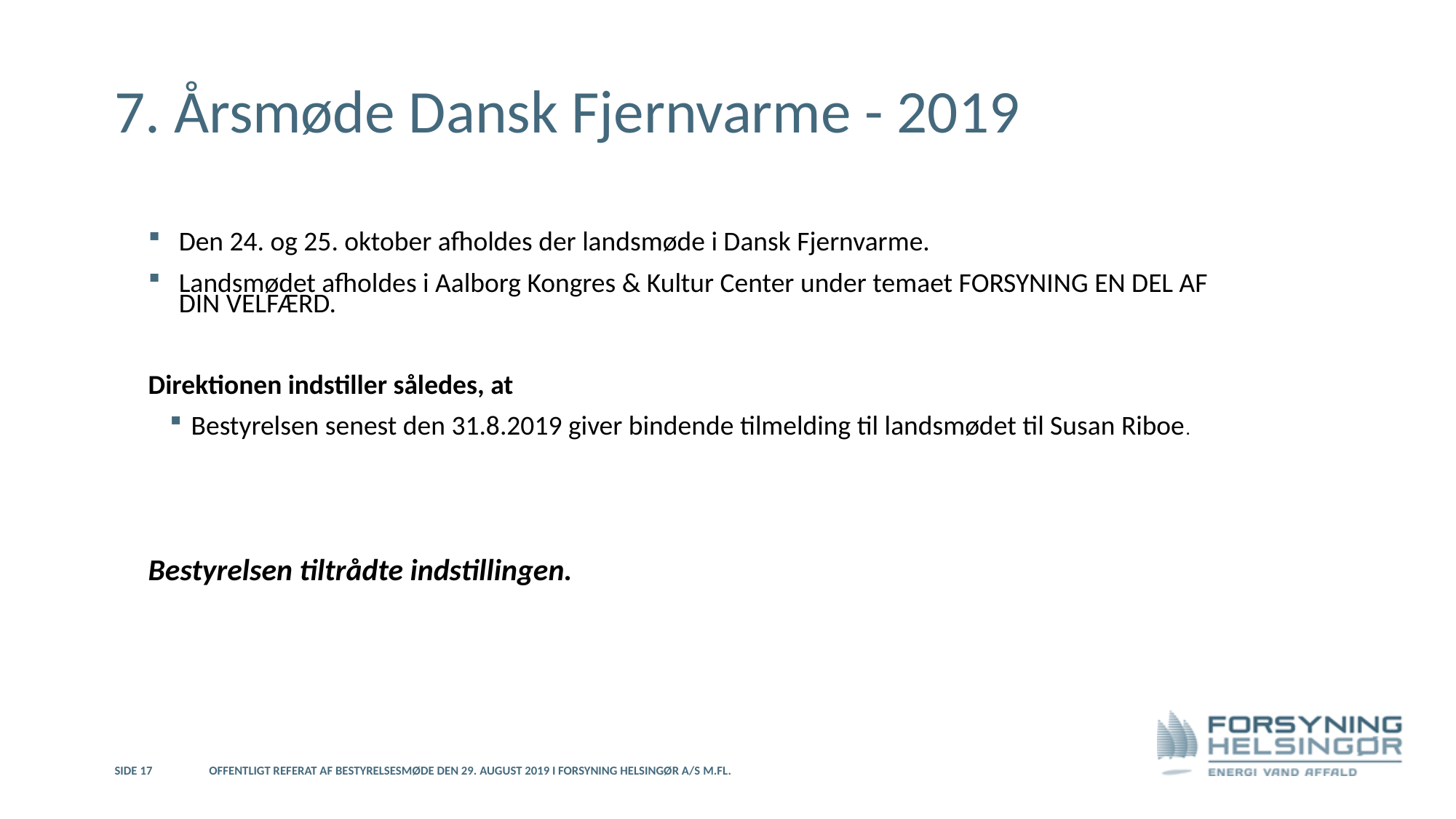

# 7. Årsmøde Dansk Fjernvarme - 2019

Den 24. og 25. oktober afholdes der landsmøde i Dansk Fjernvarme.
Landsmødet afholdes i Aalborg Kongres & Kultur Center under temaet FORSYNING EN DEL AF DIN VELFÆRD.

Direktionen indstiller således, at

Bestyrelsen senest den 31.8.2019 giver bindende tilmelding til landsmødet til Susan Riboe.

Bestyrelsen tiltrådte indstillingen.

24. april 2019
Side 17
Offentligt referat af bestyrelsesmøde den 29. august 2019 i Forsyning Helsingør A/S m.fl.